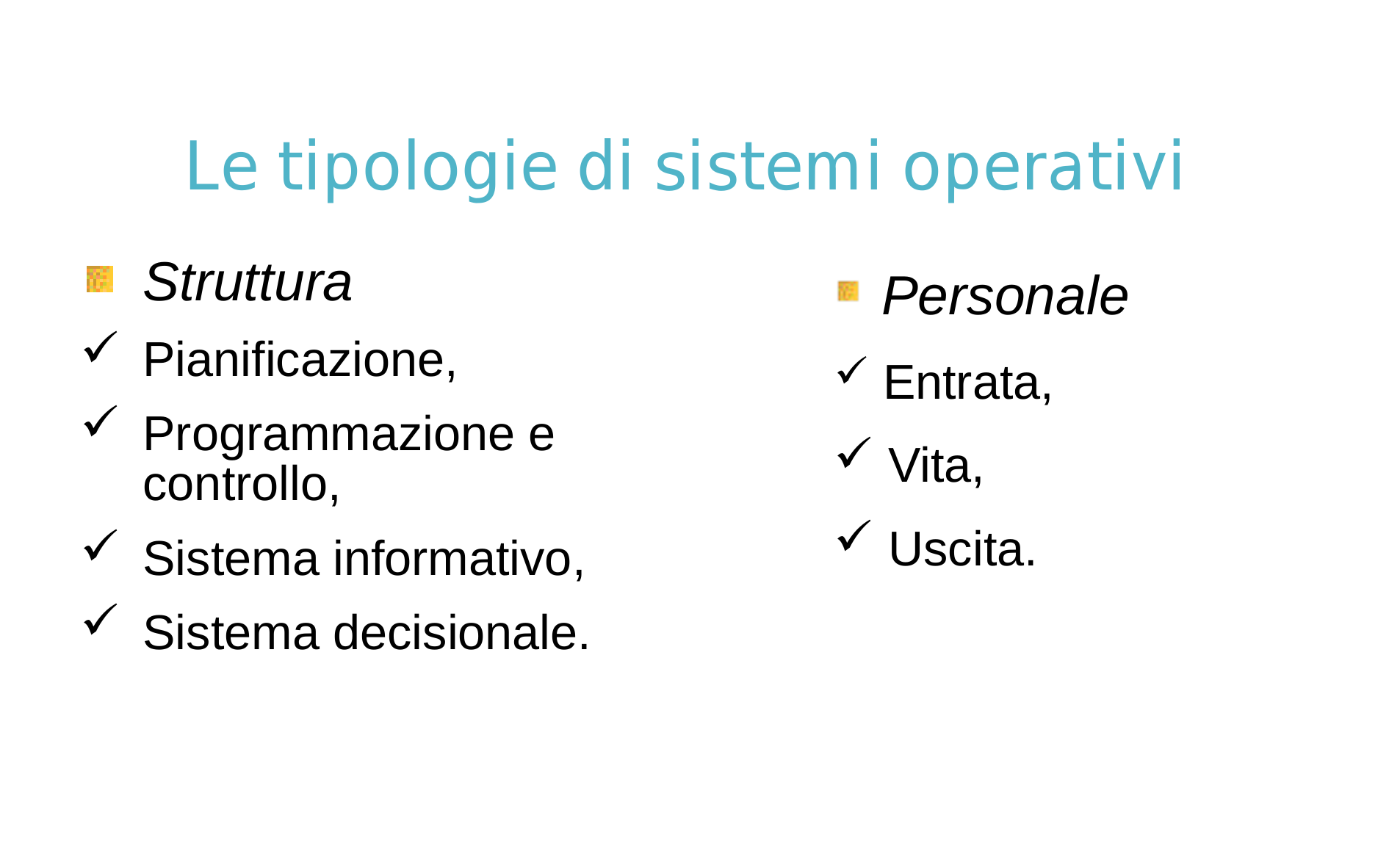

# Le tipologie di sistemi operativi
Struttura
Pianificazione,
Programmazione e controllo,
Sistema informativo,
Sistema decisionale.

 Personale
 Entrata,
 Vita,
 Uscita.